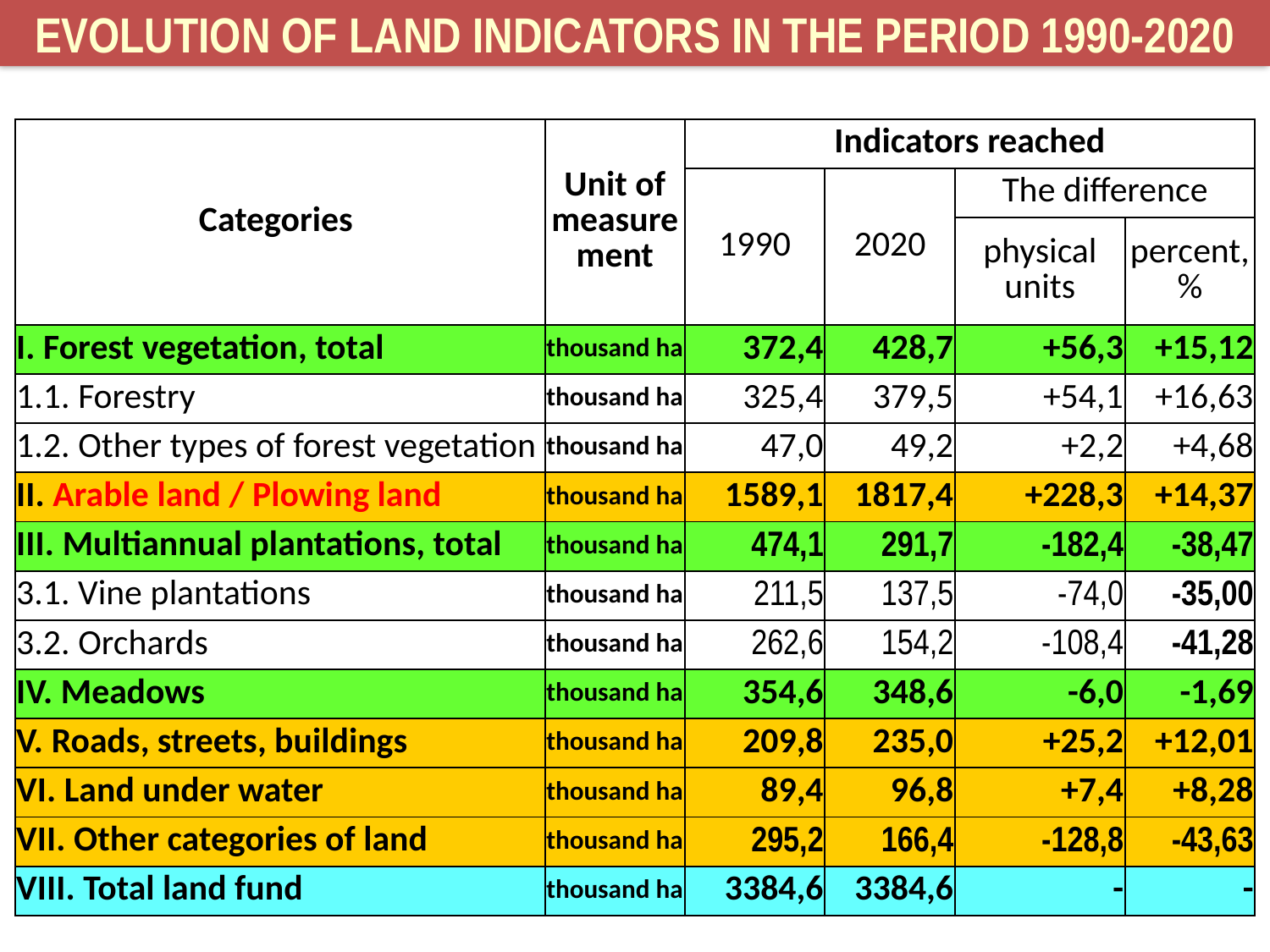

EVOLUTION OF LAND INDICATORS IN THE PERIOD 1990-2020
| Categories | Unit of measurement | Indicators reached |  |  |  |
| --- | --- | --- | --- | --- | --- |
|  |  | 1990 | 2020 | The difference |  |
|  |  |  |  | physical units | percent, % |
| I. Forest vegetation, total | thousand ha | 372,4 | 428,7 | +56,3 | +15,12 |
| 1.1. Forestry | thousand ha | 325,4 | 379,5 | +54,1 | +16,63 |
| 1.2. Other types of forest vegetation | thousand ha | 47,0 | 49,2 | +2,2 | +4,68 |
| II. Arable land / Plowing land | thousand ha | 1589,1 | 1817,4 | +228,3 | +14,37 |
| III. Multiannual plantations, total | thousand ha | 474,1 | 291,7 | -182,4 | -38,47 |
| 3.1. Vine plantations | thousand ha | 211,5 | 137,5 | -74,0 | -35,00 |
| 3.2. Orchards | thousand ha | 262,6 | 154,2 | -108,4 | -41,28 |
| IV. Meadows | thousand ha | 354,6 | 348,6 | -6,0 | -1,69 |
| V. Roads, streets, buildings | thousand ha | 209,8 | 235,0 | +25,2 | +12,01 |
| VI. Land under water | thousand ha | 89,4 | 96,8 | +7,4 | +8,28 |
| VII. Other categories of land | thousand ha | 295,2 | 166,4 | -128,8 | -43,63 |
| VIII. Total land fund | thousand ha | 3384,6 | 3384,6 | - | - |